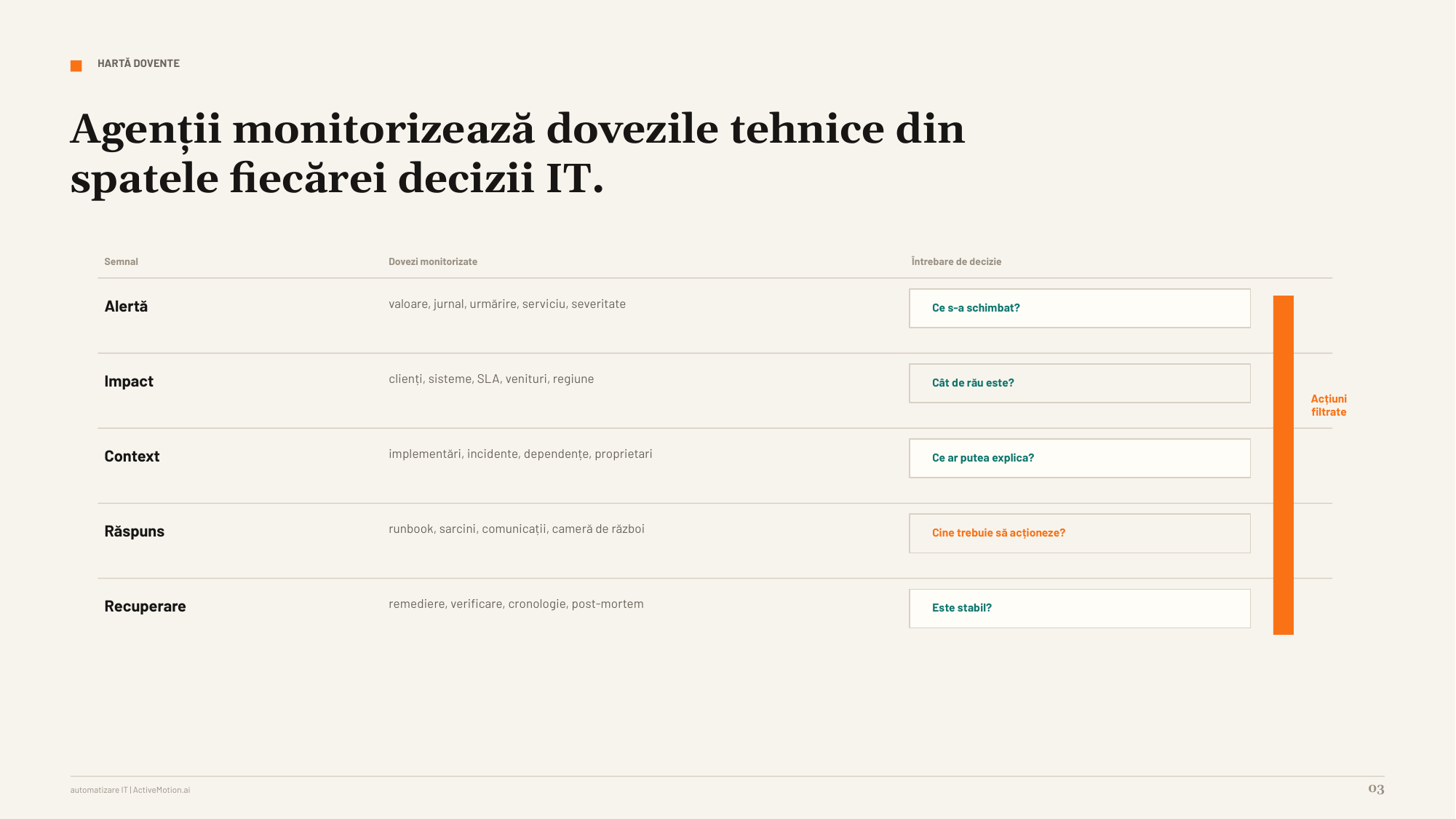

HARTĂ DOVENTE

Agenții monitorizează dovezile tehnice din spatele fiecărei decizii IT.
Semnal
Dovezi monitorizate
Întrebare de decizie

Alertă
valoare, jurnal, urmărire, serviciu, severitate

Ce s-a schimbat?

Impact
clienți, sisteme, SLA, venituri, regiune
Cât de rău este?
Acțiuni filtrate

Context
implementări, incidente, dependențe, proprietari
Ce ar putea explica?

Răspuns
runbook, sarcini, comunicații, cameră de război
Cine trebuie să acționeze?

Recuperare
remediere, verificare, cronologie, post-mortem
Este stabil?

03
automatizare IT | ActiveMotion.ai